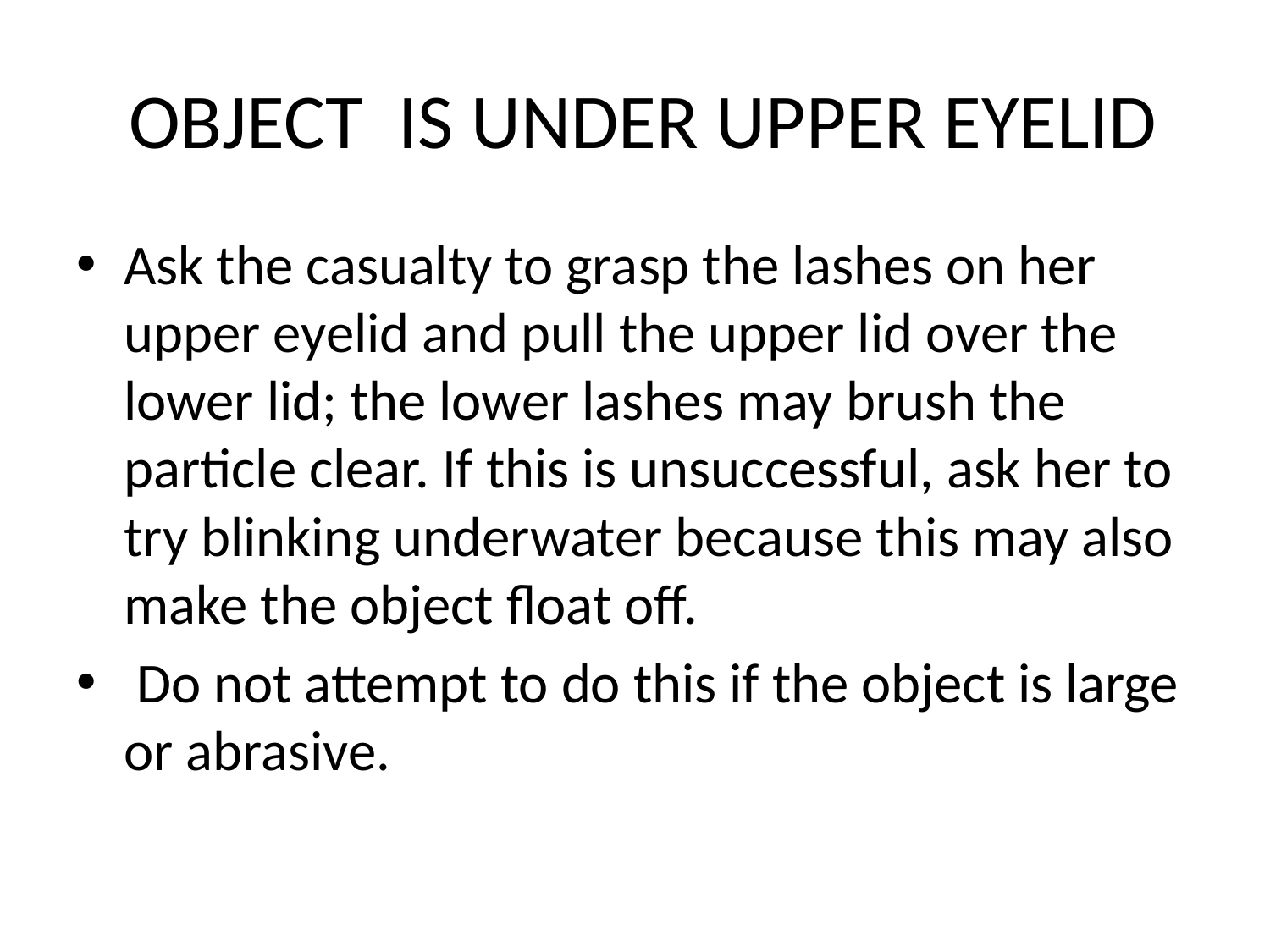

# OBJECT  IS UNDER UPPER EYELID
Ask the casualty to grasp the lashes on her upper eyelid and pull the upper lid over the lower lid; the lower lashes may brush the particle clear. If this is unsuccessful, ask her to try blinking underwater because this may also make the object ﬂoat oﬀ.
 Do not attempt to do this if the object is large or abrasive.